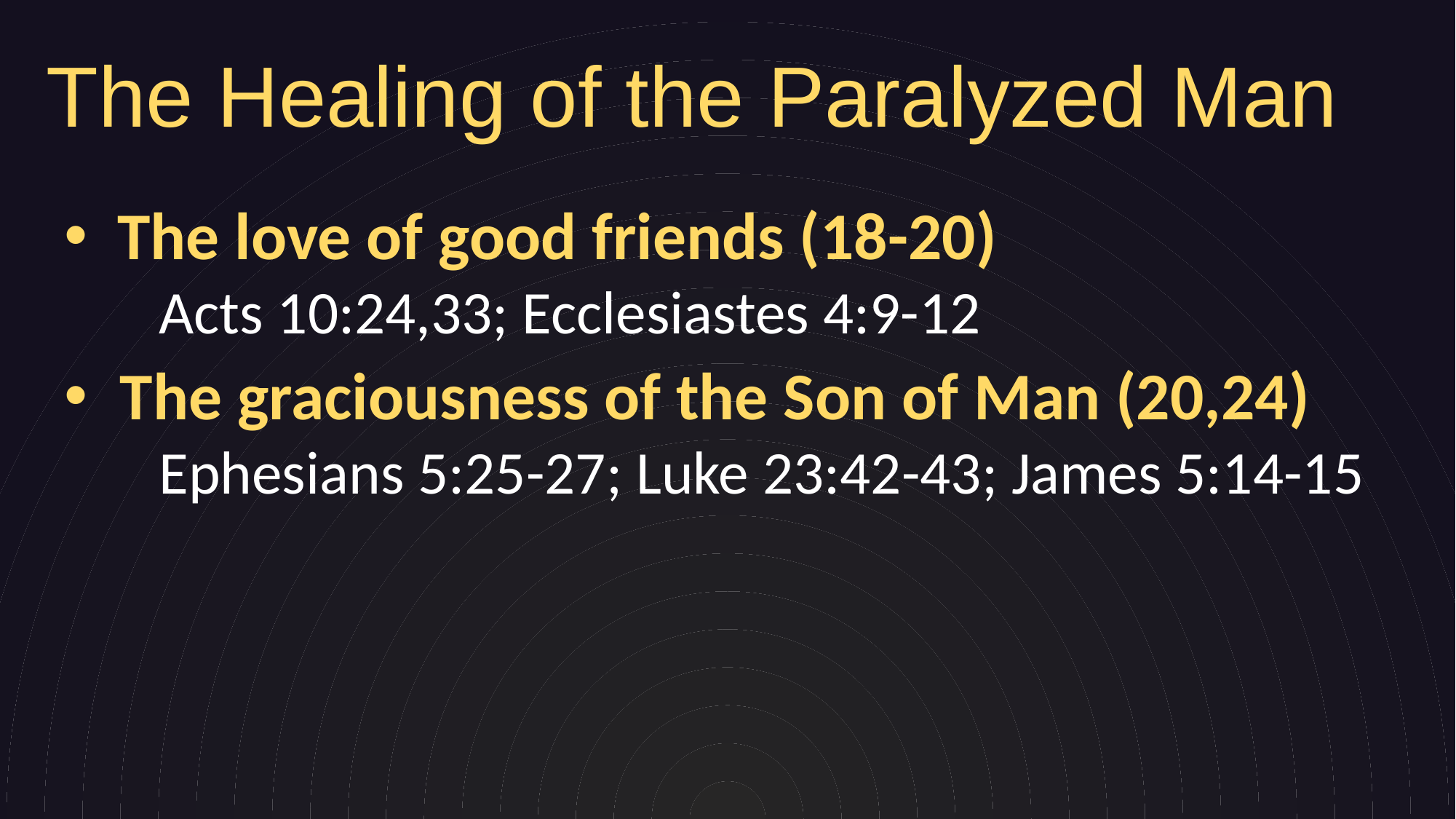

# The Healing of the Paralyzed Man
The love of good friends (18-20)
Acts 10:24,33; Ecclesiastes 4:9-12
The graciousness of the Son of Man (20,24)
Ephesians 5:25-27; Luke 23:42-43; James 5:14-15